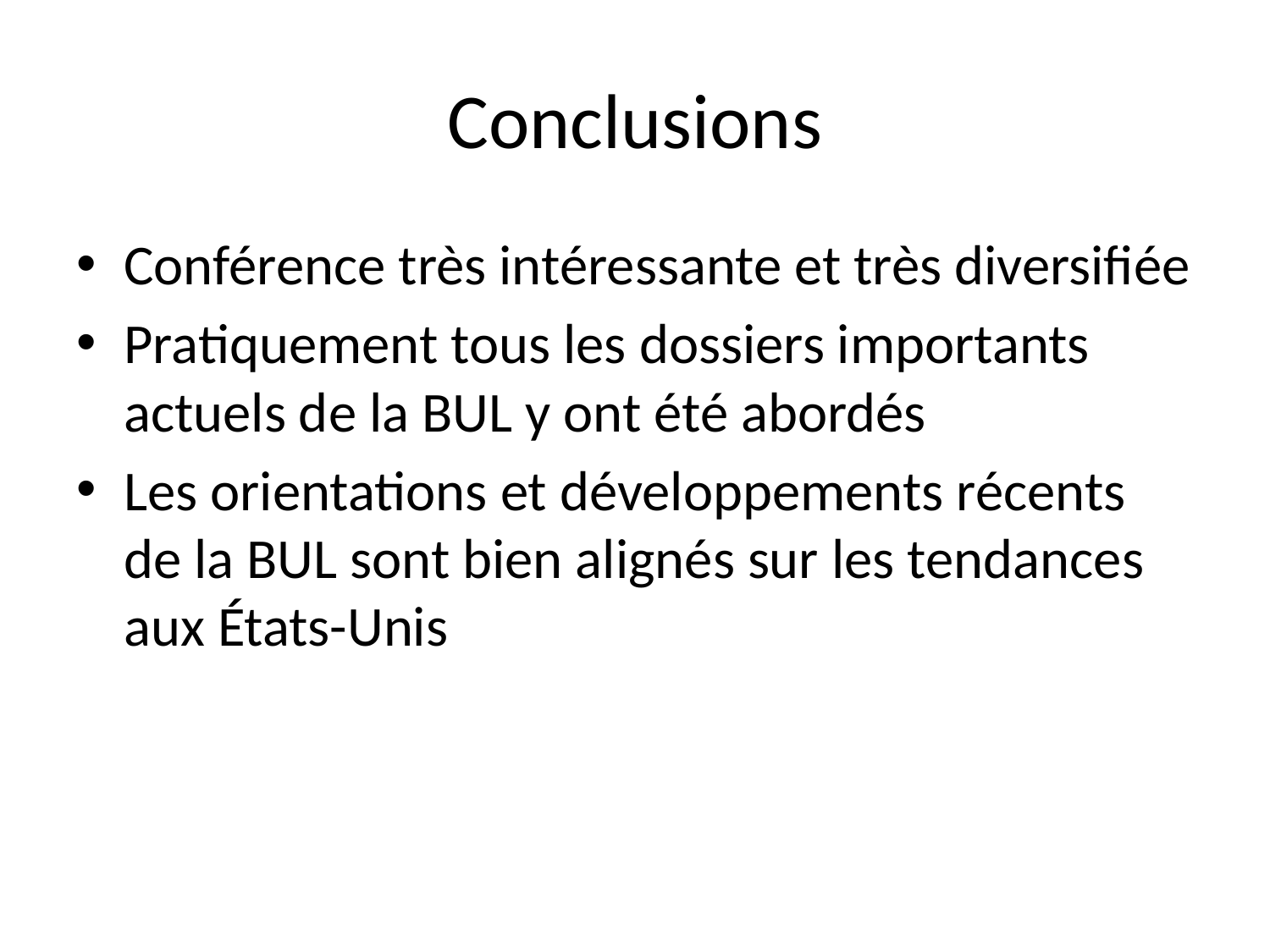

# Conclusions
Conférence très intéressante et très diversifiée
Pratiquement tous les dossiers importants actuels de la BUL y ont été abordés
Les orientations et développements récents de la BUL sont bien alignés sur les tendances aux États-Unis